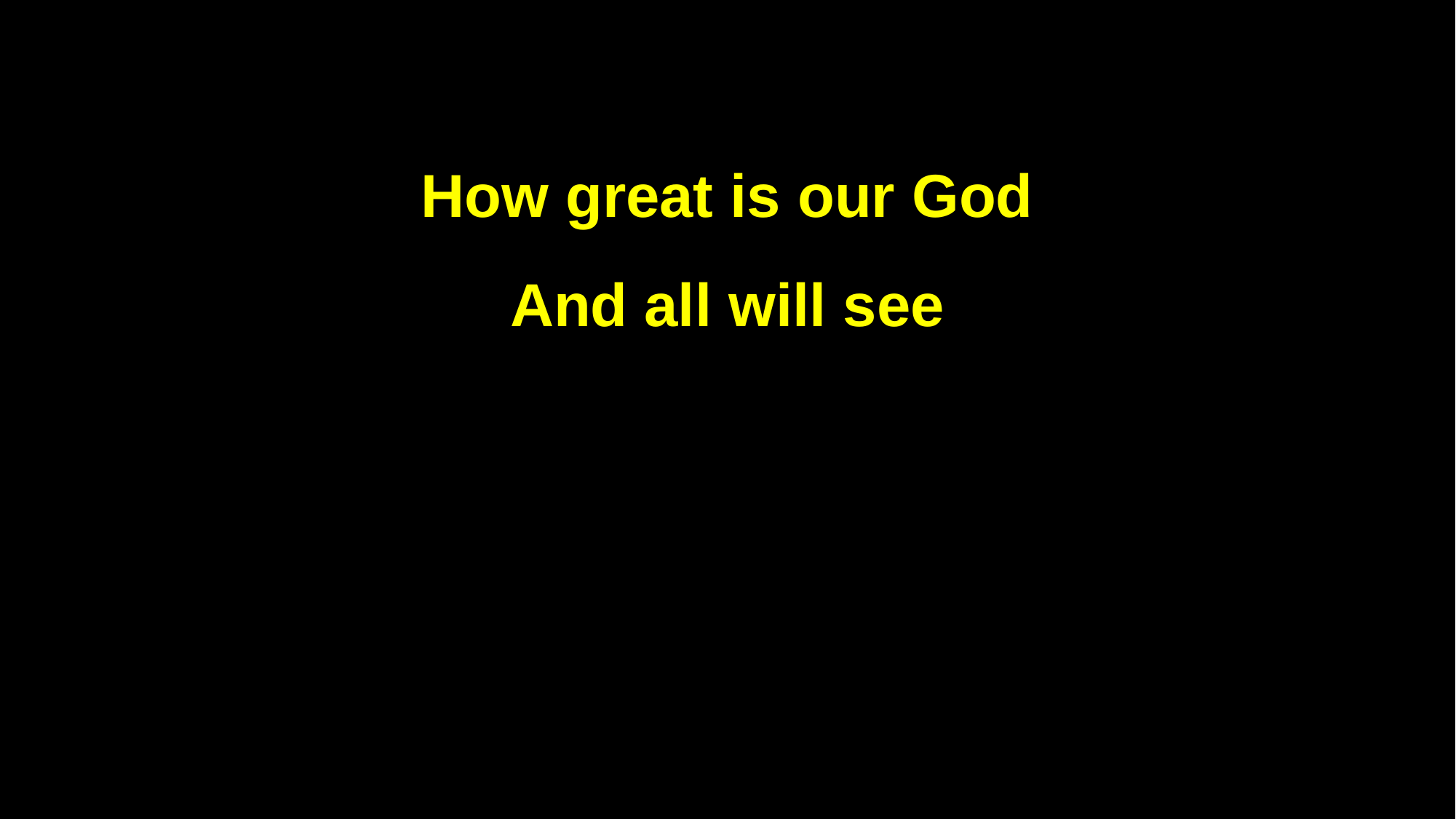

How great is our God
And all will see